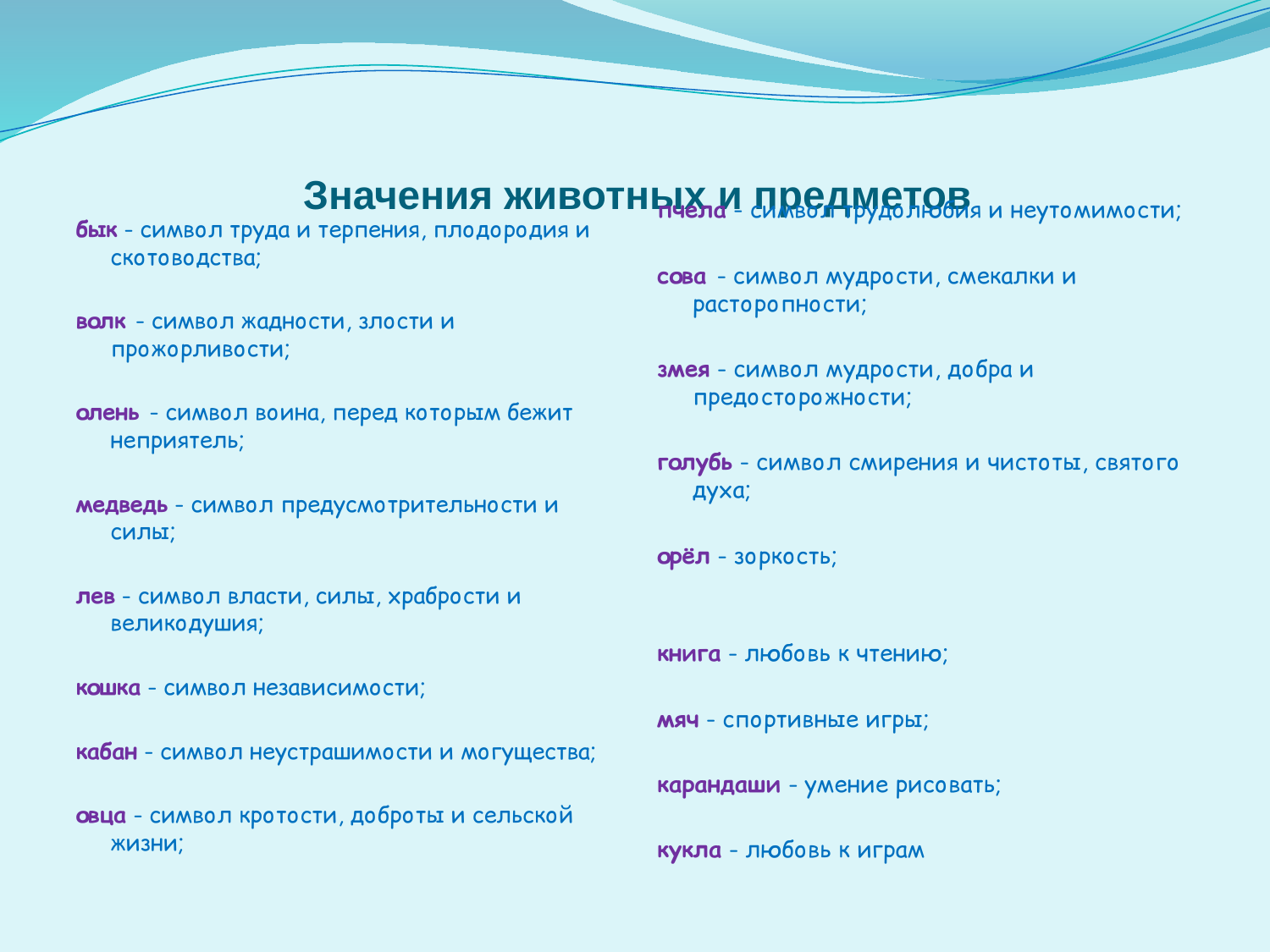

# Значения животных и предметов
пчела - символ трудолюбия и неутомимости;

сова - символ мудрости, смекалки и расторопности;

змея - символ мудрости, добра и предосторожности;

голубь - символ смирения и чистоты, святого духа;

орёл - зоркость;

книга - любовь к чтению;

мяч - спортивные игры;

карандаши - умение рисовать;

кукла - любовь к играм
бык - символ труда и терпения, плодородия и скотоводства;

волк - символ жадности, злости и прожорливости;

олень - символ воина, перед которым бежит неприятель;

медведь - символ предусмотрительности и силы;

лев - символ власти, силы, храбрости и великодушия;

кошка - символ независимости;

кабан - символ неустрашимости и могущества;

овца - символ кротости, доброты и сельской жизни;